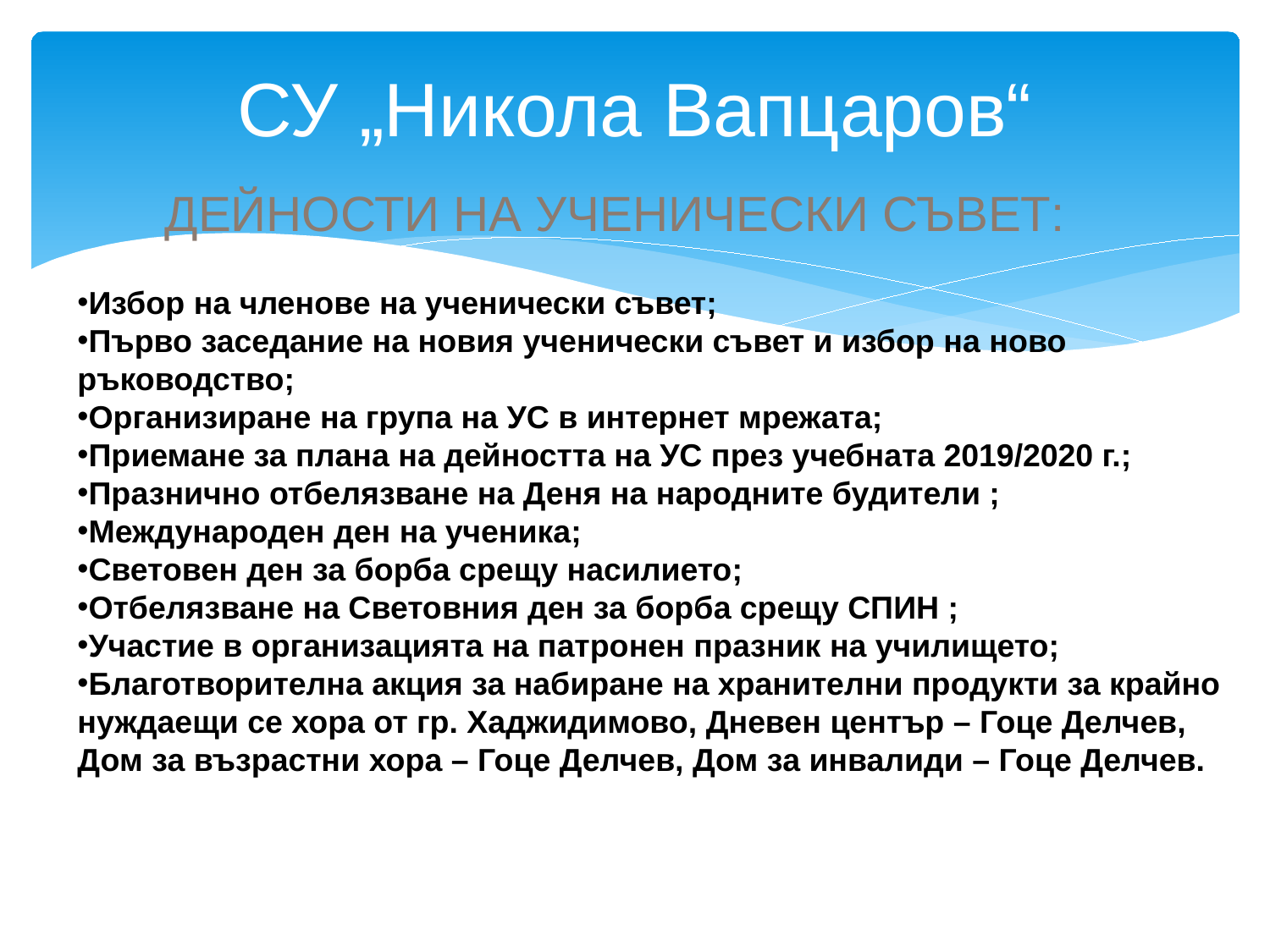

# СУ „Никола Вапцаров“
ДЕЙНОСТИ на Ученически съвет:
Избор на членове на ученически съвет;
Първо заседание на новия ученически съвет и избор на ново ръководство;
Организиране на група на УС в интернет мрежата;
Приемане за плана на дейността на УС през учебната 2019/2020 г.;
Празнично отбелязване на Деня на народните будители ;
Международен ден на ученика;
Световен ден за борба срещу насилието;
Отбелязване на Световния ден за борба срещу СПИН ;
Участие в организацията на патронен празник на училището;
Благотворителна акция за набиране на хранителни продукти за крайно нуждаещи се хора от гр. Хаджидимово, Дневен център – Гоце Делчев, Дом за възрастни хора – Гоце Делчев, Дом за инвалиди – Гоце Делчев.